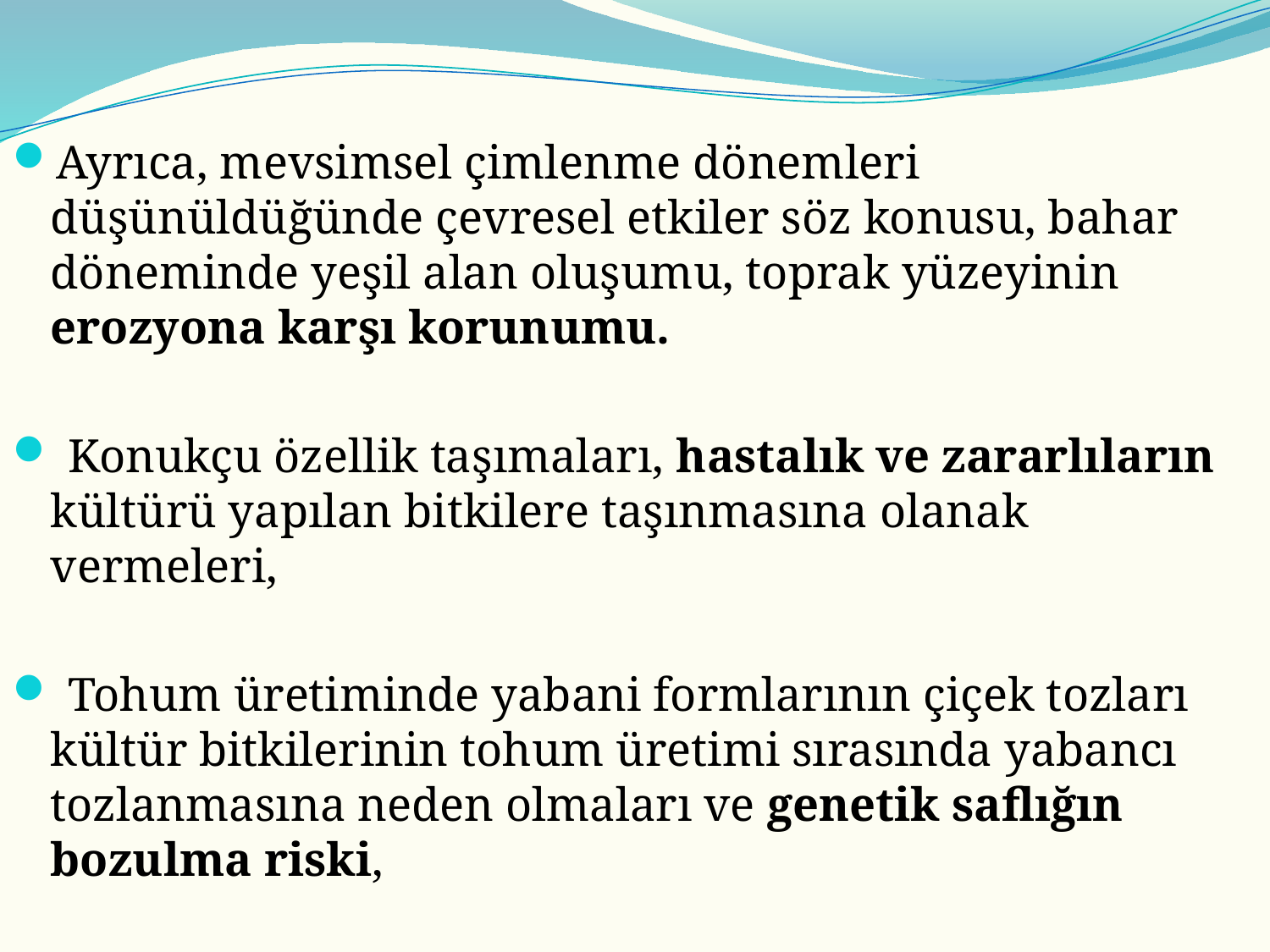

Ayrıca, mevsimsel çimlenme dönemleri düşünüldüğünde çevresel etkiler söz konusu, bahar döneminde yeşil alan oluşumu, toprak yüzeyinin erozyona karşı korunumu.

 Konukçu özellik taşımaları, hastalık ve zararlıların kültürü yapılan bitkilere taşınmasına olanak vermeleri,

 Tohum üretiminde yabani formlarının çiçek tozları kültür bitkilerinin tohum üretimi sırasında yabancı tozlanmasına neden olmaları ve genetik saflığın bozulma riski,